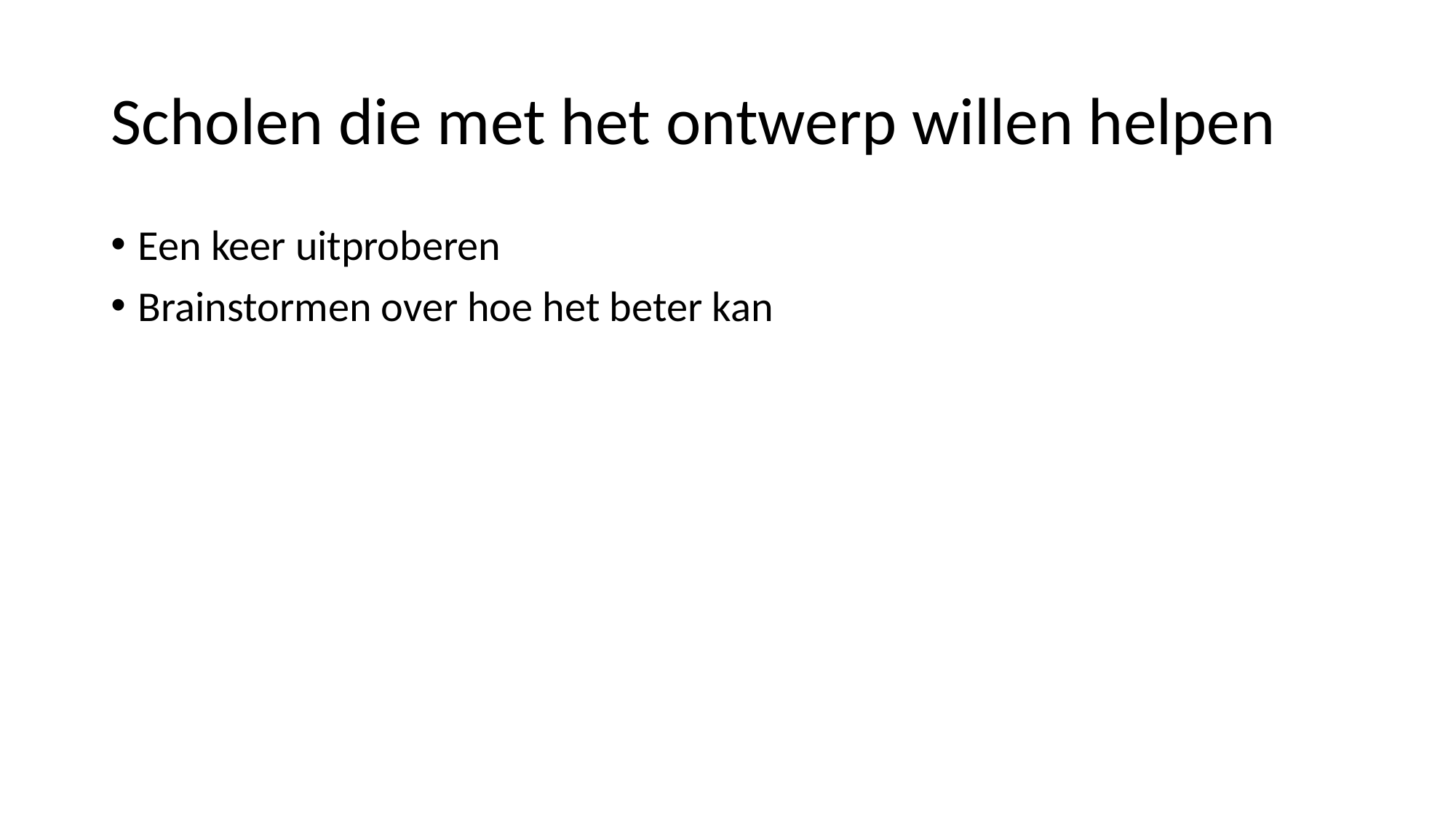

# Scholen die met het ontwerp willen helpen
Een keer uitproberen
Brainstormen over hoe het beter kan